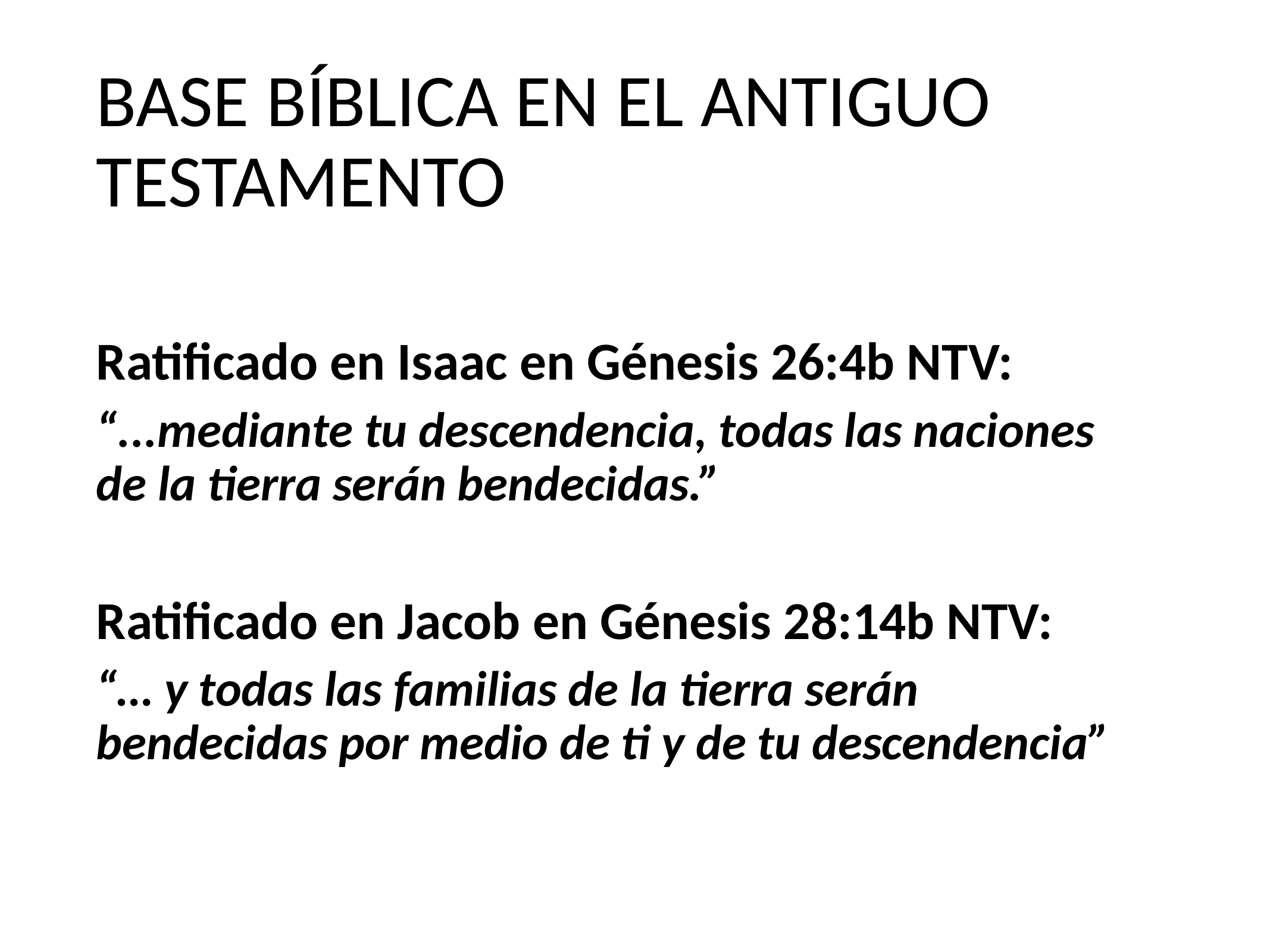

# BASE BÍBLICA EN EL ANTIGUO TESTAMENTO

Ratificado en Isaac en Génesis 26:4b NTV:
“...mediante tu descendencia, todas las naciones de la tierra serán bendecidas.”

Ratificado en Jacob en Génesis 28:14b NTV:
“… y todas las familias de la tierra serán bendecidas por medio de ti y de tu descendencia”